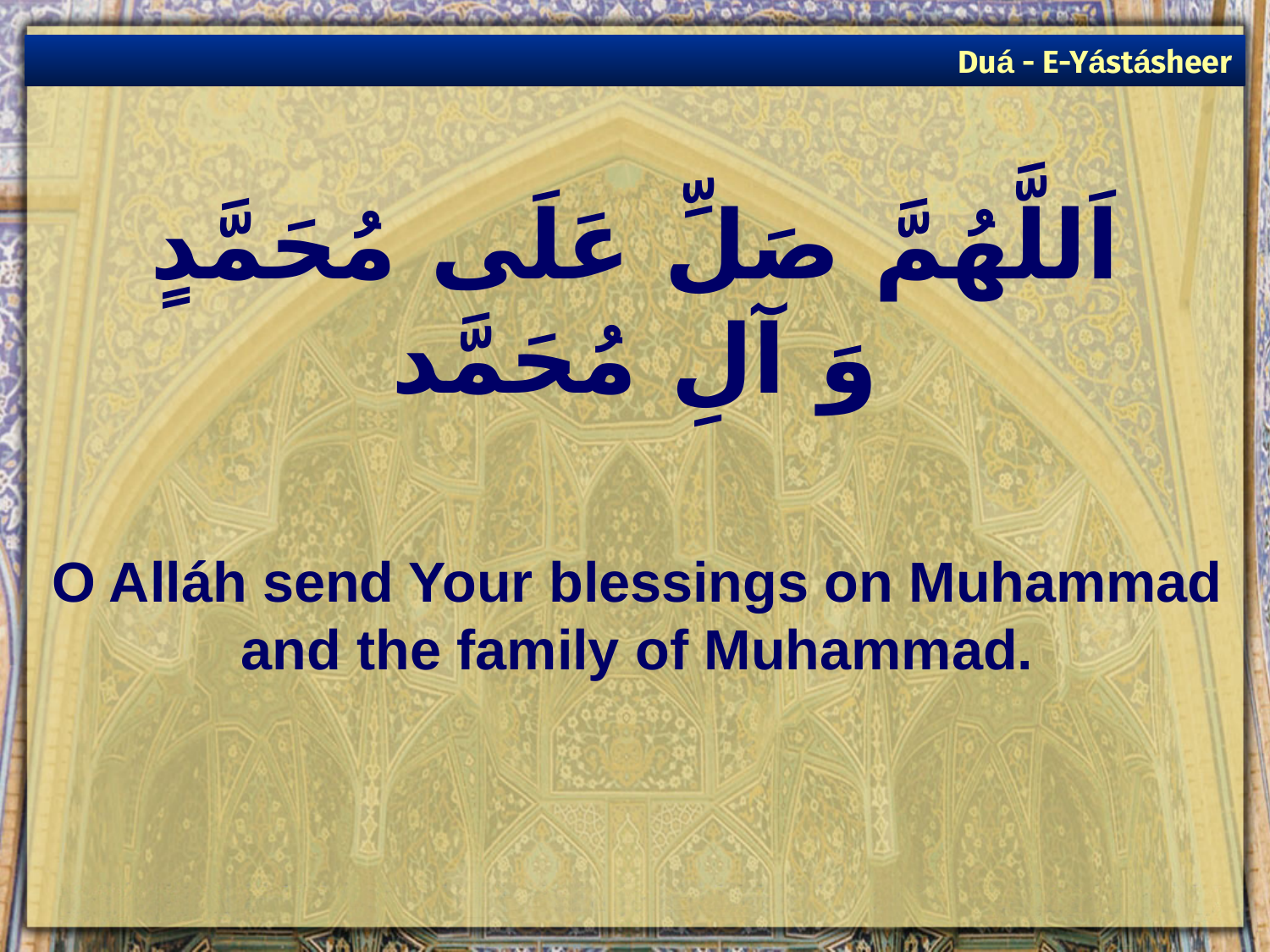

Duá - E-Yástásheer
# اَللَّهُمَّ صَلِّ عَلَى مُحَمَّدٍ وَ آلِ مُحَمَّد
O Alláh send Your blessings on Muhammad and the family of Muhammad.